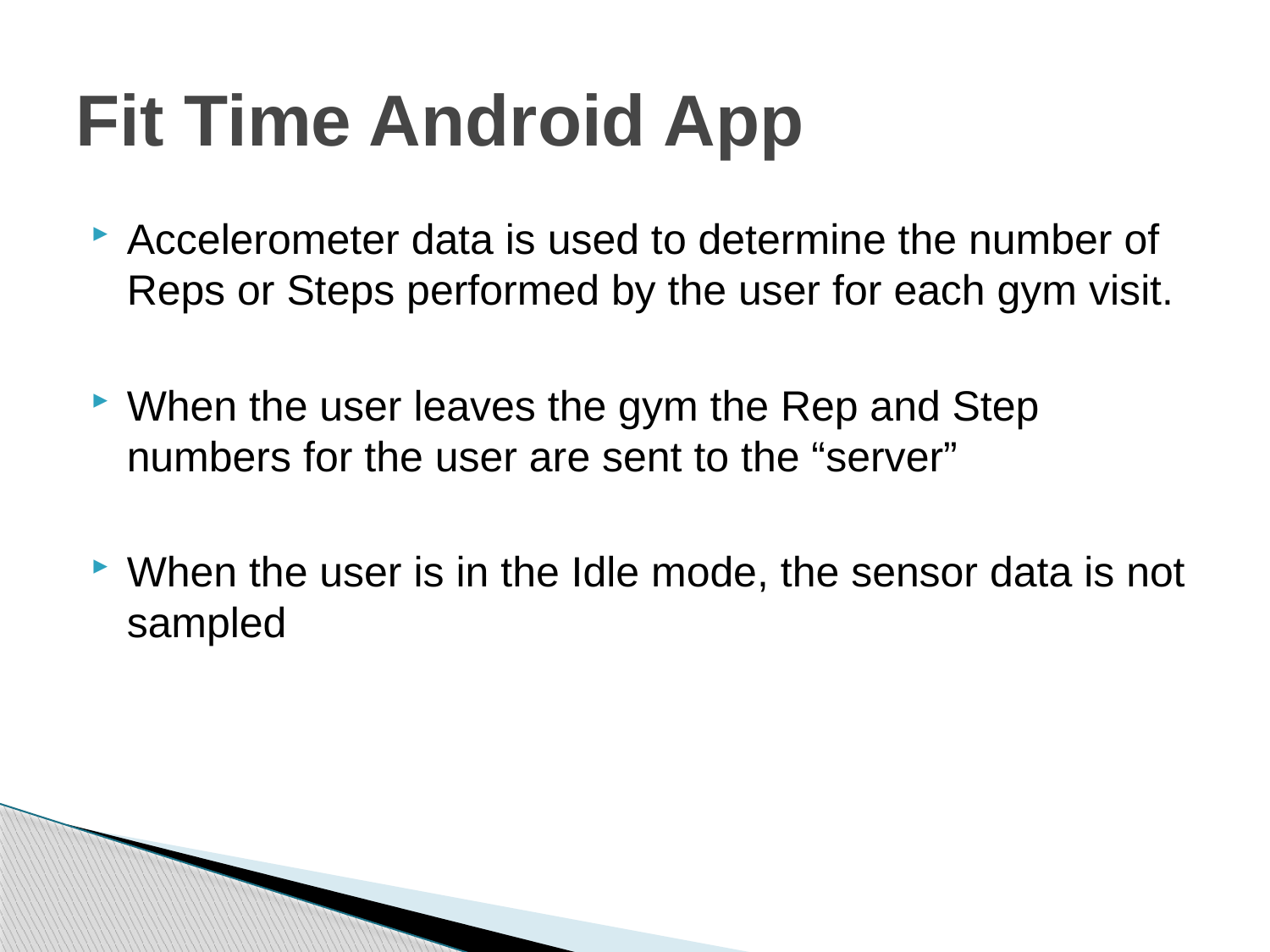

# Fit Time Android App
Accelerometer data is used to determine the number of Reps or Steps performed by the user for each gym visit.

When the user leaves the gym the Rep and Step numbers for the user are sent to the “server”

When the user is in the Idle mode, the sensor data is not sampled